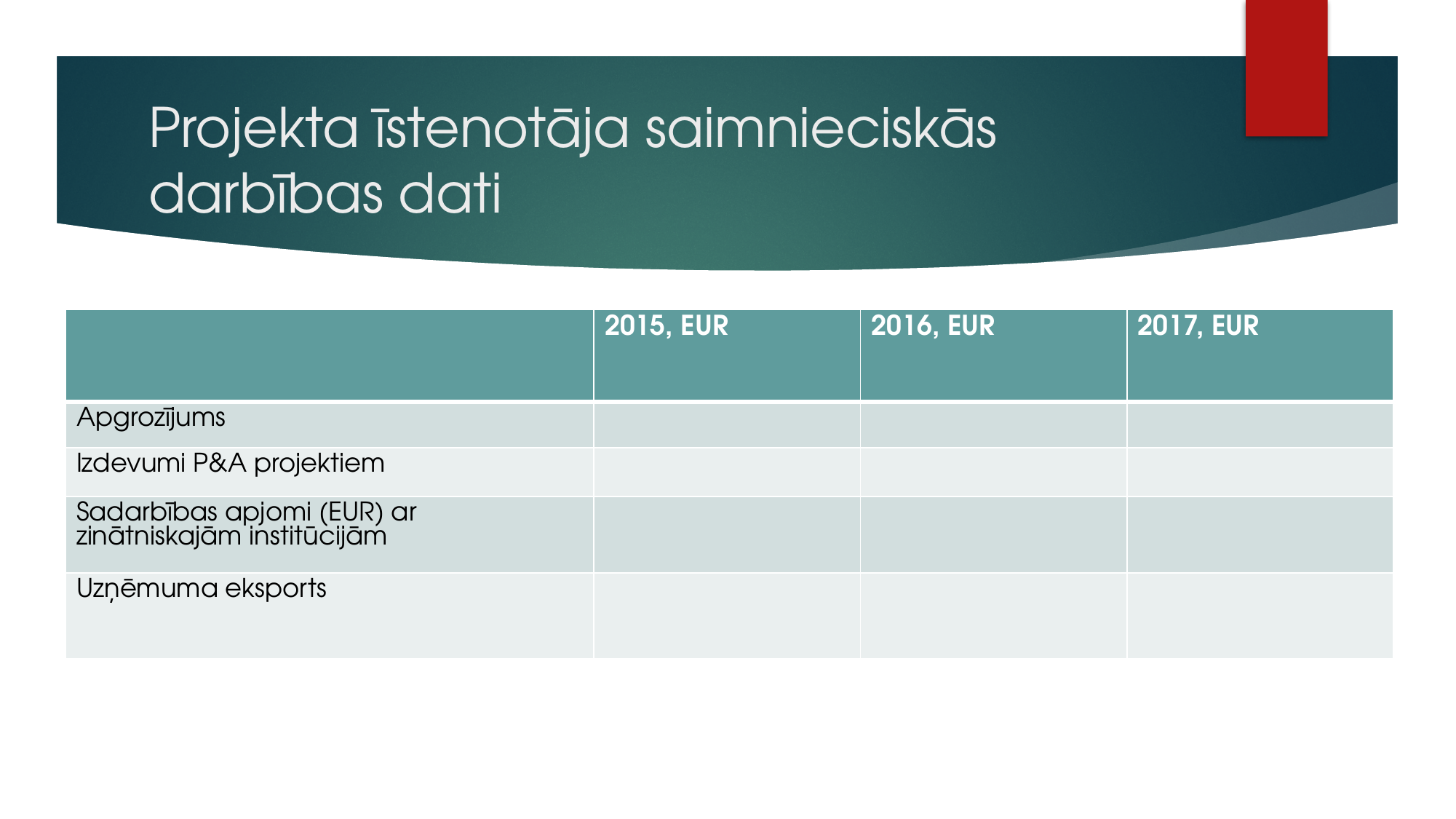

# Projekta īstenotāja saimnieciskās darbības dati
|  | 2015, EUR | 2016, EUR | 2017, EUR |
| --- | --- | --- | --- |
| Apgrozījums |  |  |  |
| Izdevumi P&A projektiem |  |  |  |
| Sadarbības apjomi (EUR) ar zinātniskajām institūcijām |  |  |  |
| Uzņēmuma eksports |  |  |  |